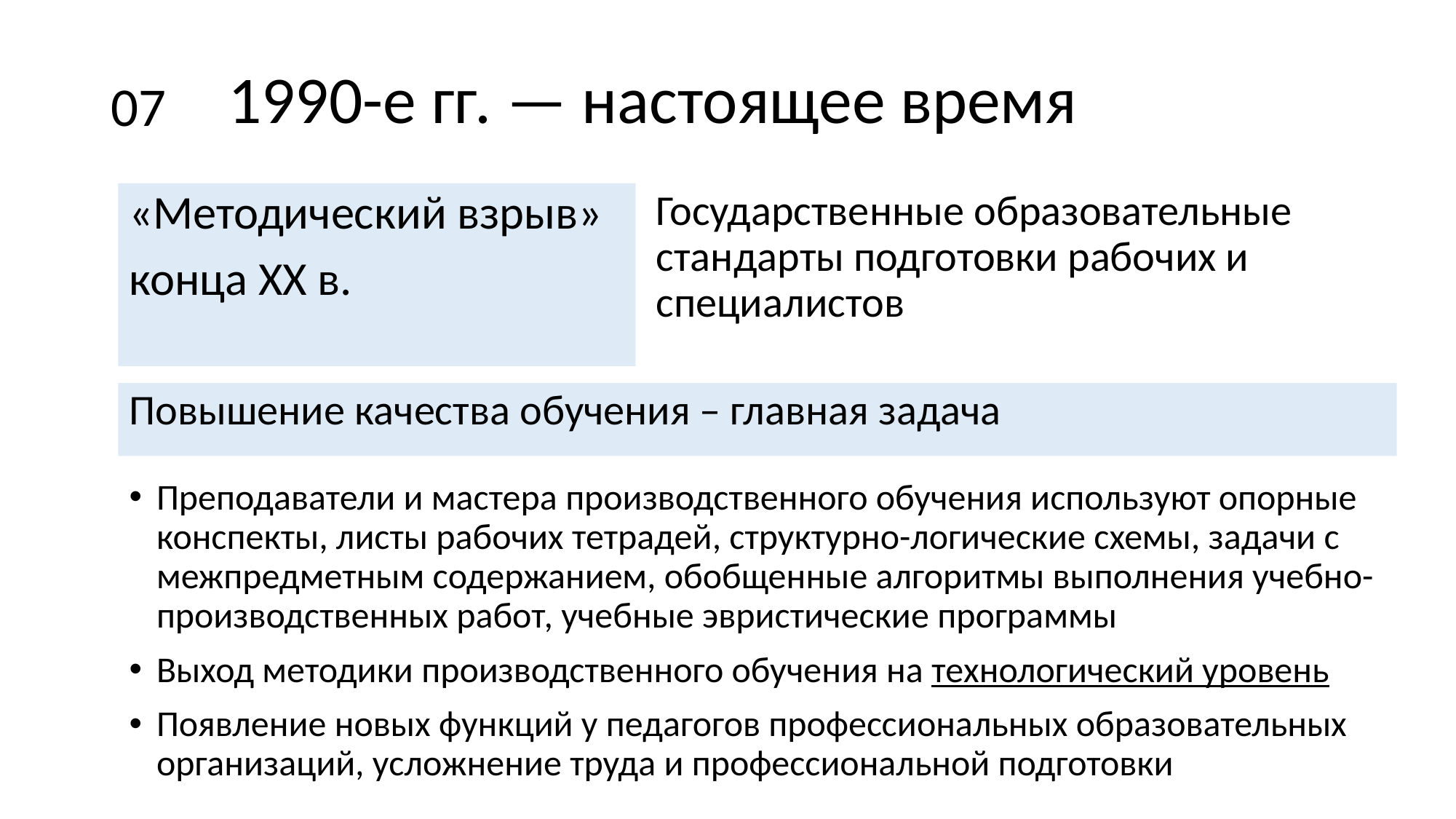

# 1990-е гг. — настоящее время
07
«Методический взрыв»
конца XX в.

Государственные образовательные стандарты подготовки рабочих и специалистов
Повышение качества обучения – главная задача
Преподаватели и мастера производственного обучения используют опорные конспекты, листы рабочих тетрадей, структурно-логические схемы, задачи с межпредметным содержанием, обобщенные алгоритмы выполнения учебно-производственных работ, учебные эвристические программы
Выход методики производственного обучения на технологический уровень
Появление новых функций у педагогов профессиональных образовательных организаций, усложнение труда и профессиональной подготовки